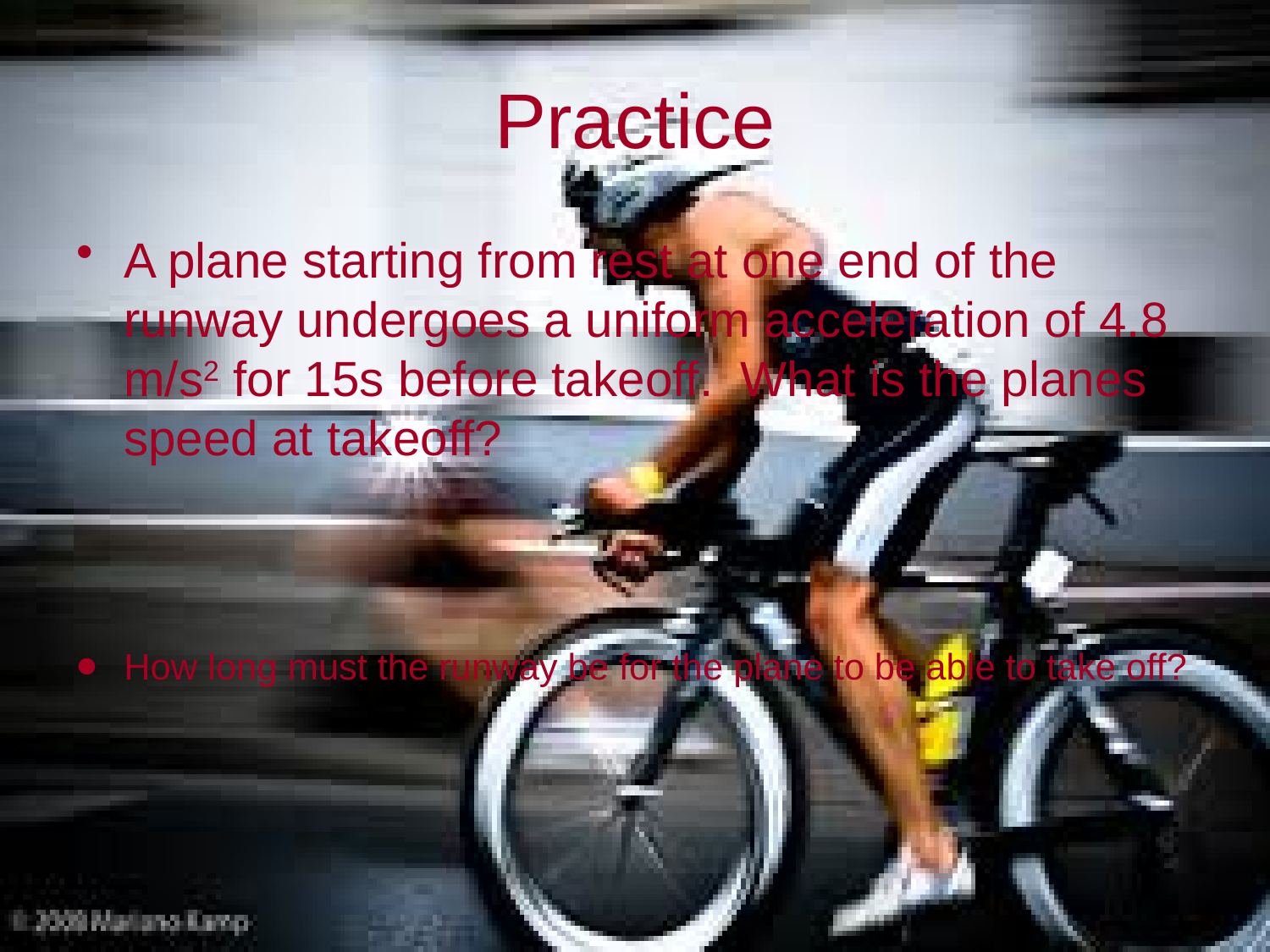

# Practice
A plane starting from rest at one end of the runway undergoes a uniform acceleration of 4.8 m/s2 for 15s before takeoff.  What is the planes speed at takeoff?

How long must the runway be for the plane to be able to take off?